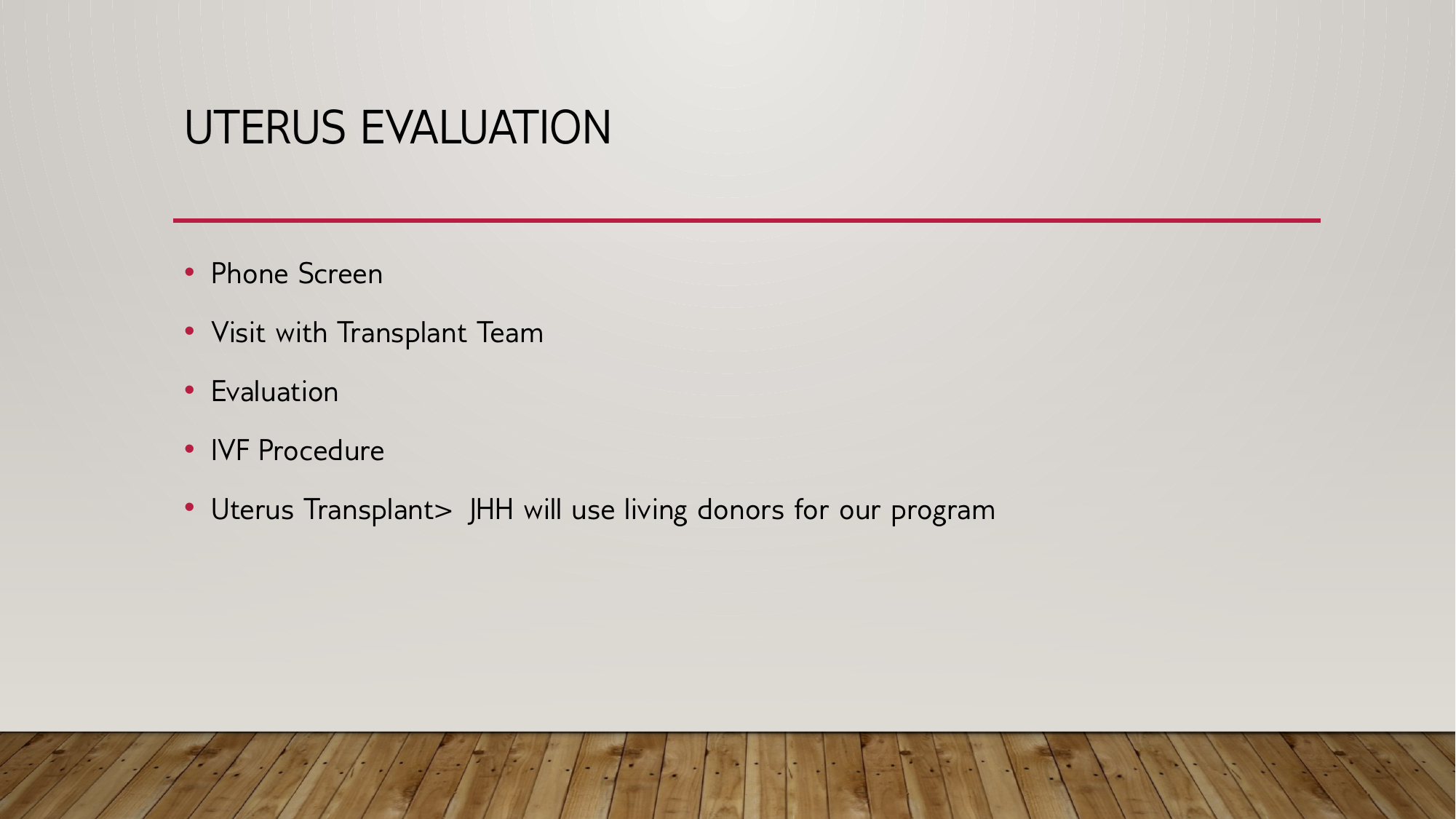

# Uterus Evaluation
Phone Screen
Visit with Transplant Team
Evaluation
IVF Procedure
Uterus Transplant>  JHH will use living donors for our program